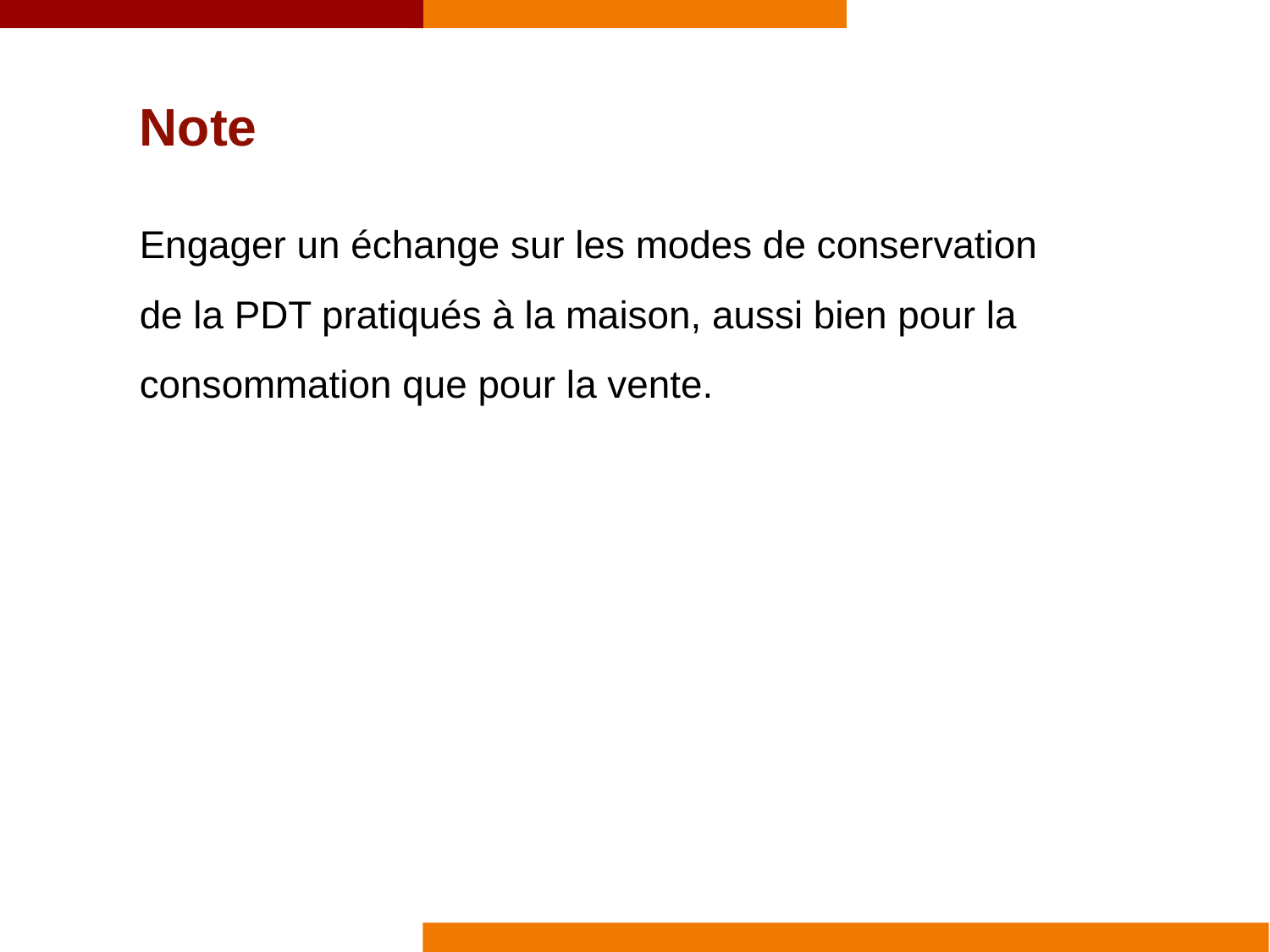

Note
Engager un échange sur les modes de conservation de la PDT pratiqués à la maison, aussi bien pour la consommation que pour la vente.